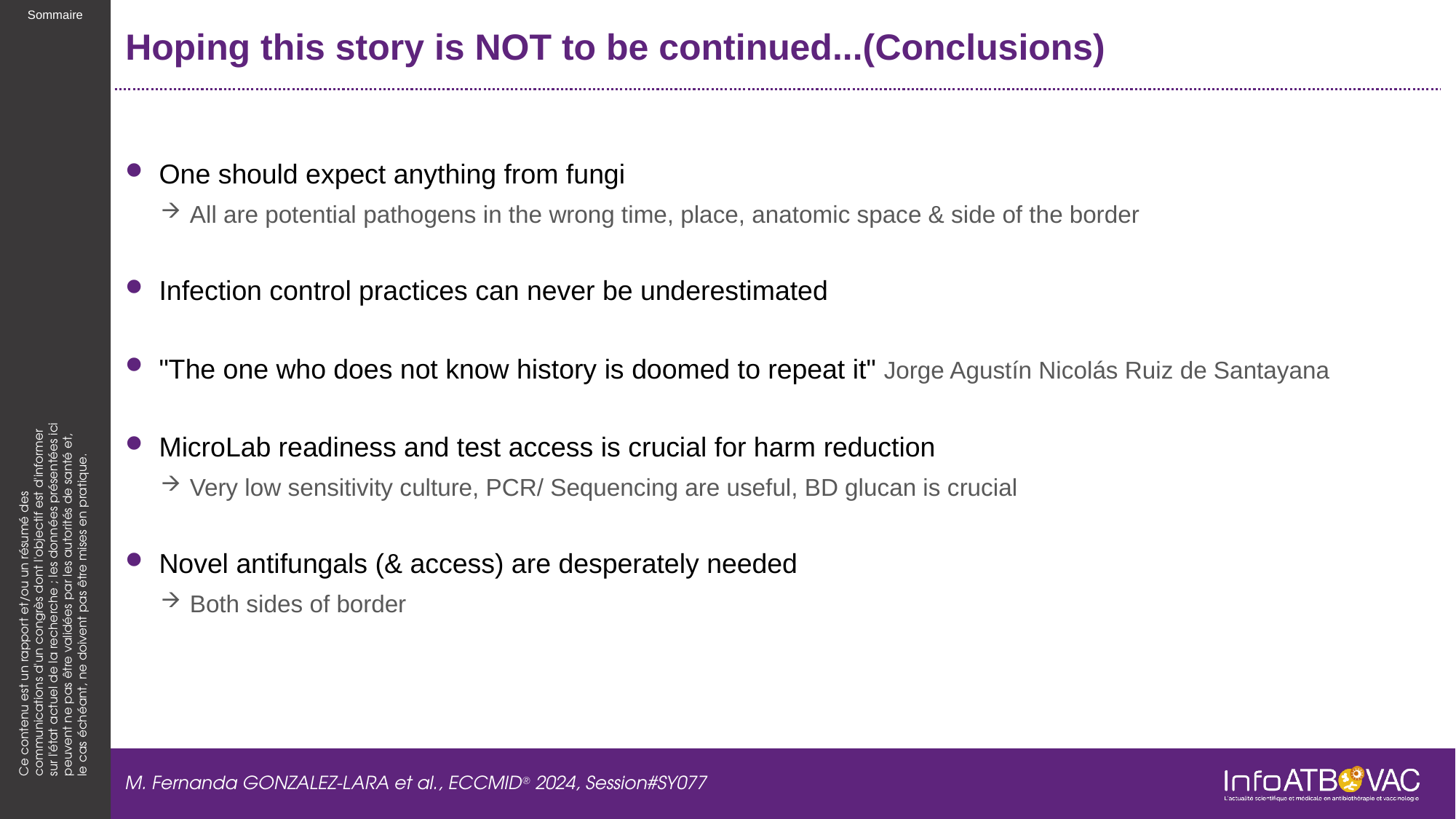

# Hoping this story is NOT to be continued...(Conclusions)
One should expect anything from fungi
All are potential pathogens in the wrong time, place, anatomic space & side of the border
Infection control practices can never be underestimated
"The one who does not know history is doomed to repeat it" Jorge Agustín Nicolás Ruiz de Santayana
MicroLab readiness and test access is crucial for harm reduction
Very low sensitivity culture, PCR/ Sequencing are useful, BD glucan is crucial
Novel antifungals (& access) are desperately needed
Both sides of border

M. Fernanda GONZALEZ-LARA et al., ECCMID® 2024, Session#SY077